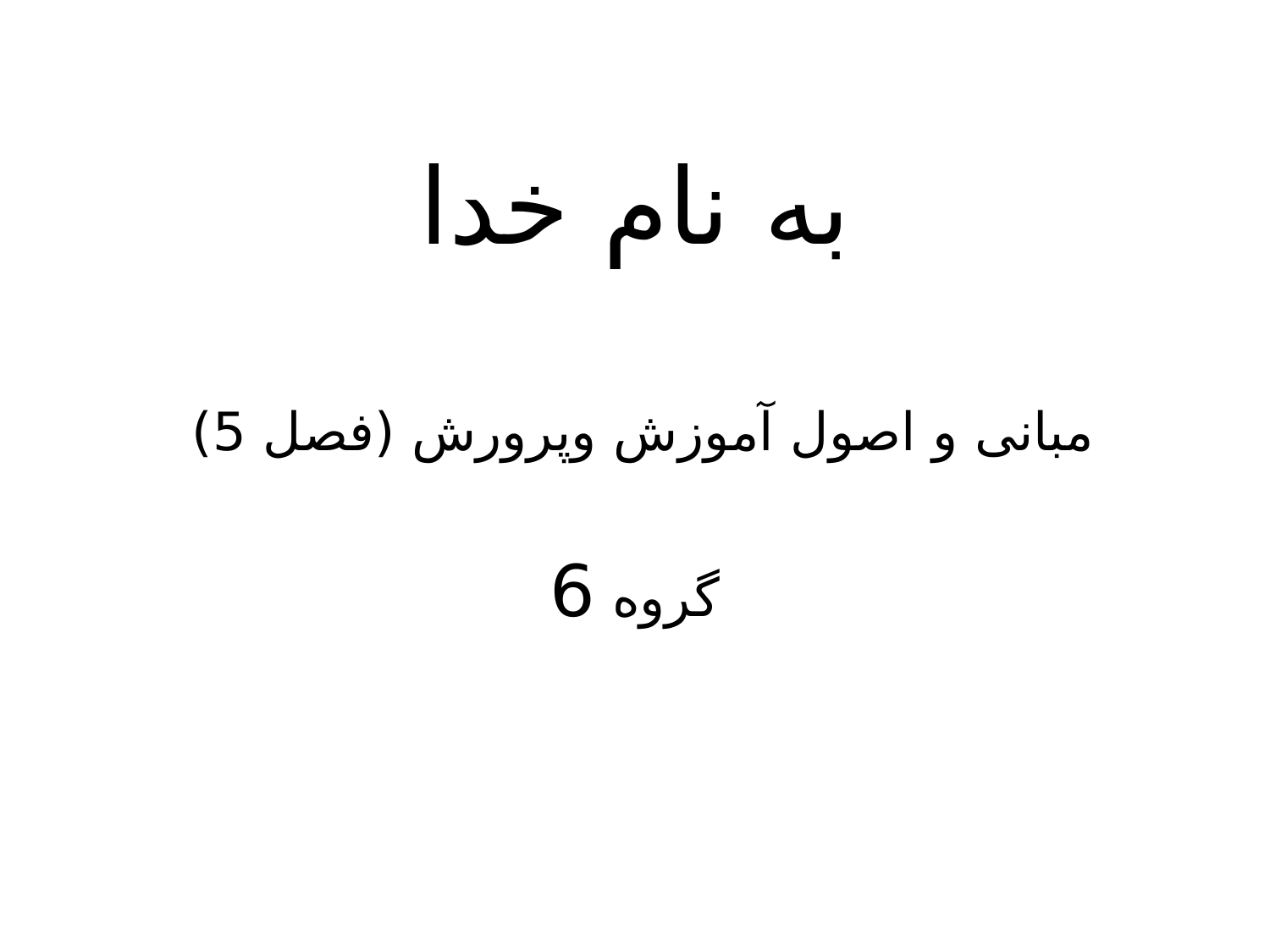

# به نام خدا

مبانی و اصول آموزش وپرورش (فصل 5)

گروه 6